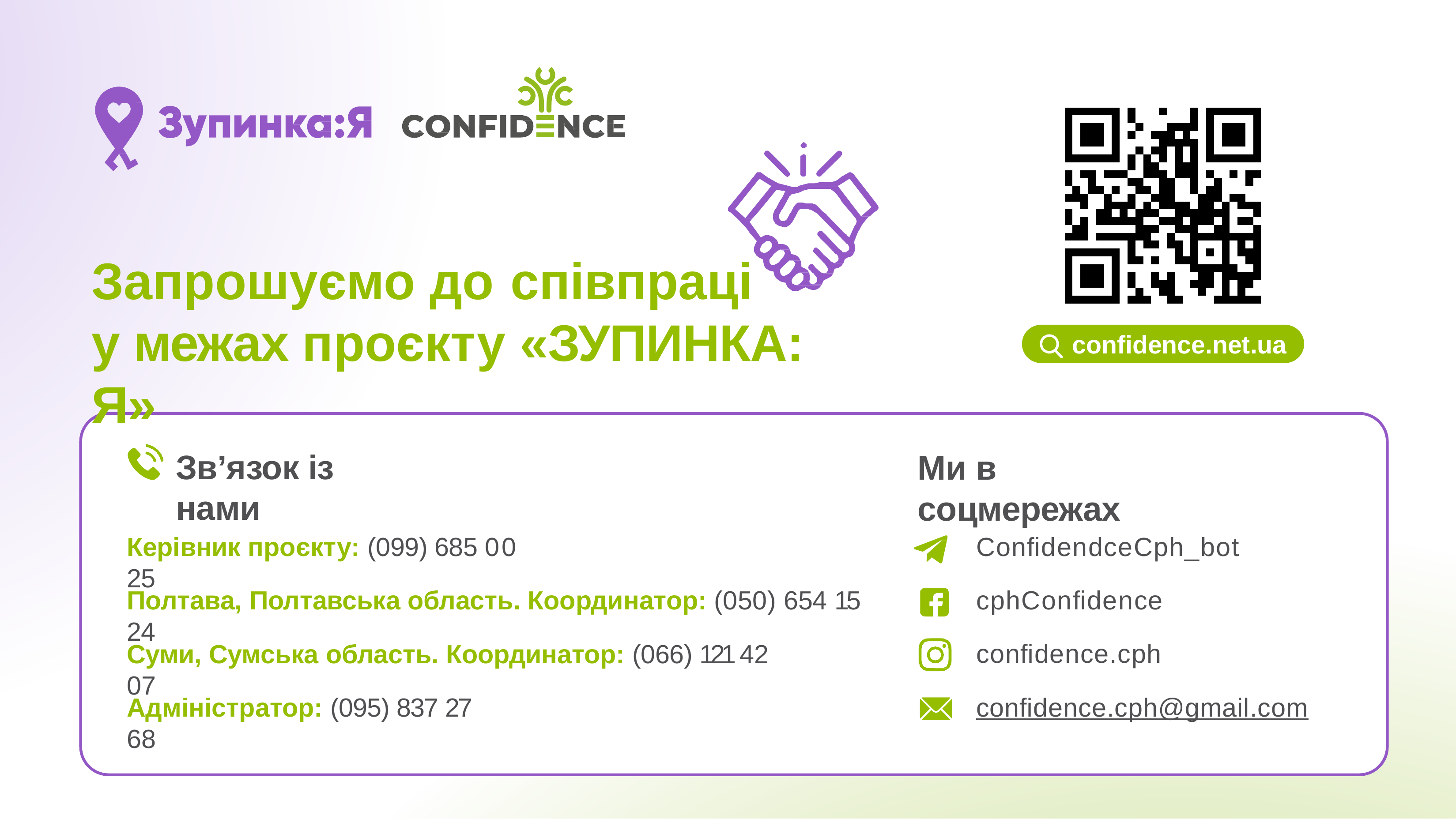

# Запрошуємо до співпраці
у межах проєкту «ЗУПИНКА: Я»

conﬁdence.net.ua

Зв’язок із нами

Ми в соцмережах

ConﬁdendceCph_bot
Керівник проєкту: (099) 685 00 25

cphConﬁdence
Полтава, Полтавська область. Координатор: (050) 654 15 24

conﬁdence.cph
Суми, Сумська область. Координатор: (066) 121 42 07

conﬁdence.cph@gmail.com
Адміністратор: (095) 837 27 68